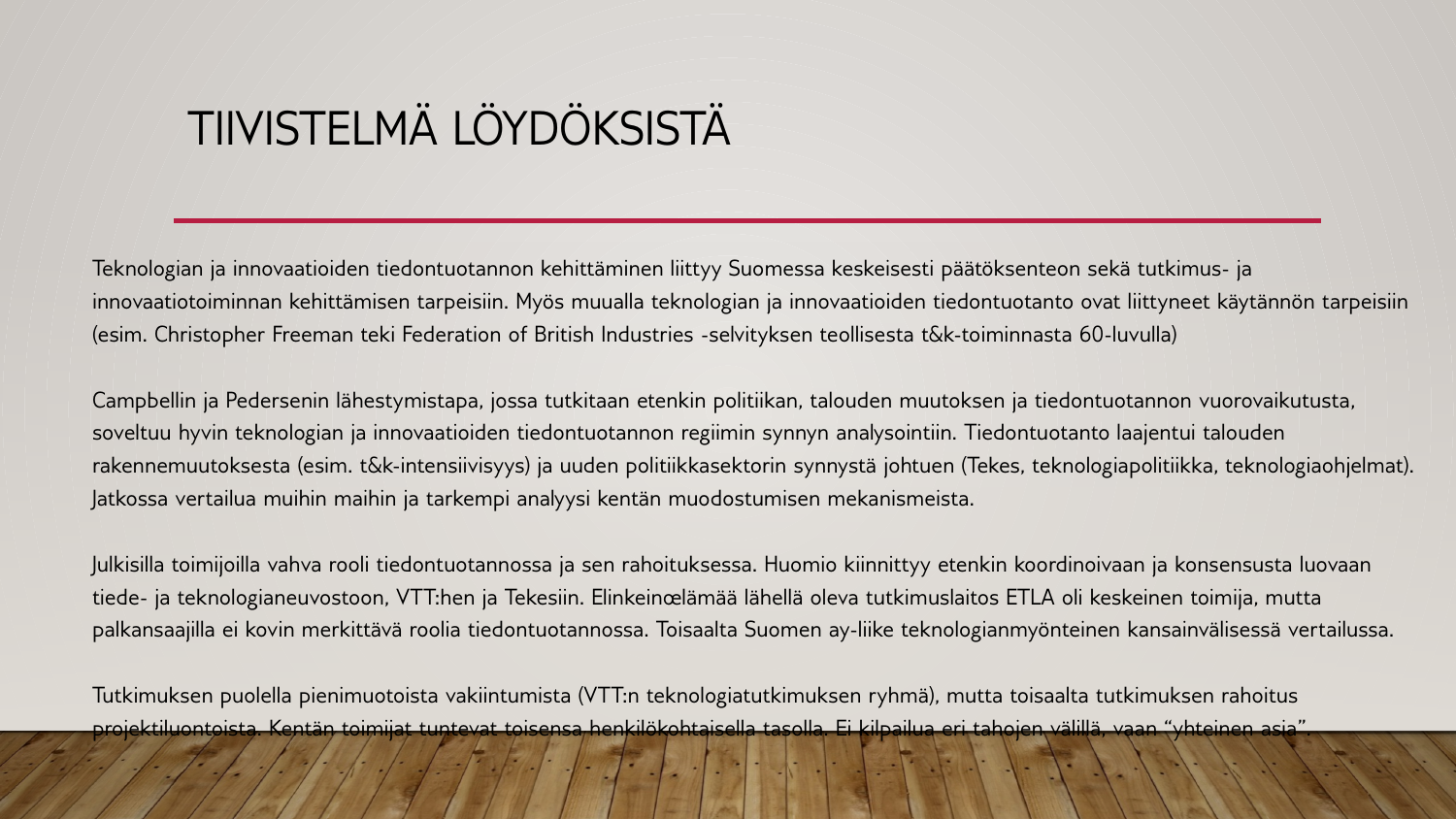

# Tiivistelmä löydöksistä
Teknologian ja innovaatioiden tiedontuotannon kehittäminen liittyy Suomessa keskeisesti päätöksenteon sekä tutkimus- ja innovaatiotoiminnan kehittämisen tarpeisiin. Myös muualla teknologian ja innovaatioiden tiedontuotanto ovat liittyneet käytännön tarpeisiin (esim. Christopher Freeman teki Federation of British Industries -selvityksen teollisesta t&k-toiminnasta 60-luvulla)
Campbellin ja Pedersenin lähestymistapa, jossa tutkitaan etenkin politiikan, talouden muutoksen ja tiedontuotannon vuorovaikutusta, soveltuu hyvin teknologian ja innovaatioiden tiedontuotannon regiimin synnyn analysointiin. Tiedontuotanto laajentui talouden rakennemuutoksesta (esim. t&k-intensiivisyys) ja uuden politiikkasektorin synnystä johtuen (Tekes, teknologiapolitiikka, teknologiaohjelmat). Jatkossa vertailua muihin maihin ja tarkempi analyysi kentän muodostumisen mekanismeista.

Julkisilla toimijoilla vahva rooli tiedontuotannossa ja sen rahoituksessa. Huomio kiinnittyy etenkin koordinoivaan ja konsensusta luovaan tiede- ja teknologianeuvostoon, VTT:hen ja Tekesiin. Elinkeinoelämää lähellä oleva tutkimuslaitos ETLA oli keskeinen toimija, mutta palkansaajilla ei kovin merkittävä roolia tiedontuotannossa. Toisaalta Suomen ay-liike teknologianmyönteinen kansainvälisessä vertailussa.

Tutkimuksen puolella pienimuotoista vakiintumista (VTT:n teknologiatutkimuksen ryhmä), mutta toisaalta tutkimuksen rahoitus projektiluontoista. Kentän toimijat tuntevat toisensa henkilökohtaisella tasolla. Ei kilpailua eri tahojen välillä, vaan “yhteinen asia”.